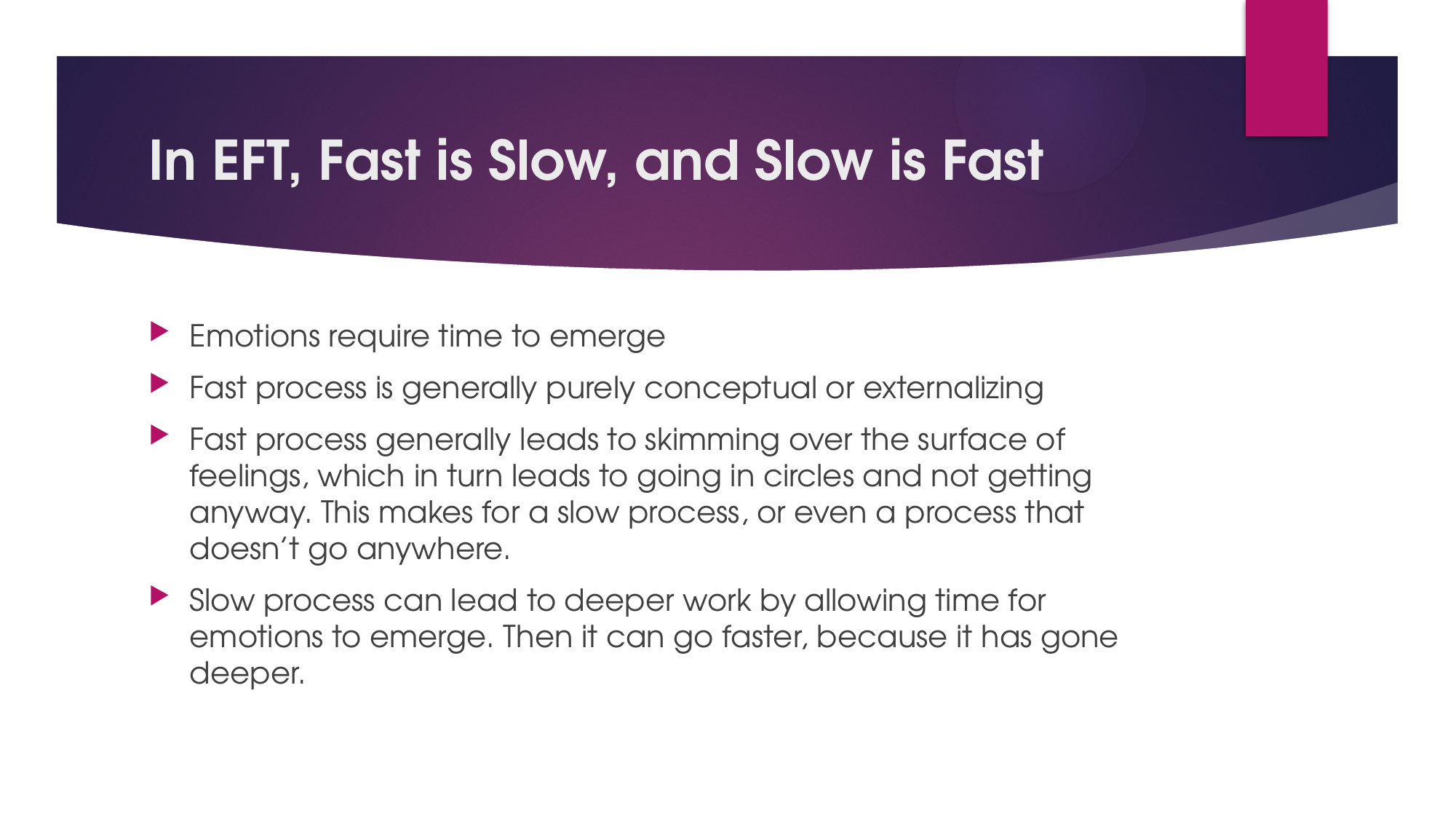

# In EFT, Fast is Slow, and Slow is Fast
Emotions require time to emerge
Fast process is generally purely conceptual or externalizing
Fast process generally leads to skimming over the surface of feelings, which in turn leads to going in circles and not getting anyway. This makes for a slow process, or even a process that doesn’t go anywhere.
Slow process can lead to deeper work by allowing time for emotions to emerge. Then it can go faster, because it has gone deeper.